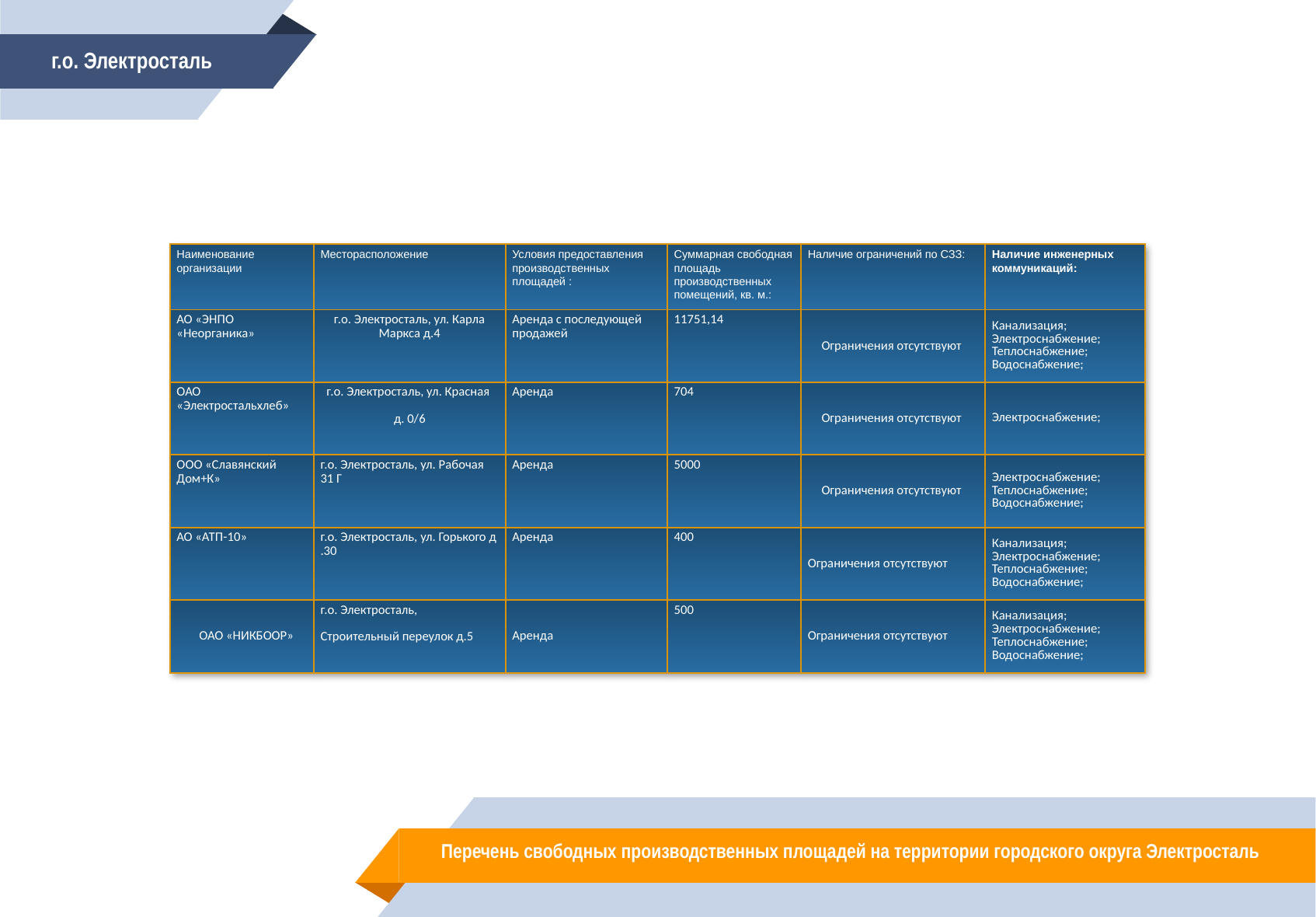

г.о. Электросталь
| Наименование организации | Месторасположение | Условия предоставления производственных площадей : | Суммарная свободная площадь производственных помещений, кв. м.: | Наличие ограничений по СЗЗ: | Наличие инженерных коммуникаций: |
| --- | --- | --- | --- | --- | --- |
| АО «ЭНПО «Неорганика» | г.о. Электросталь, ул. Карла Маркса д.4 | Аренда с последующей продажей | 11751,14 | Ограничения отсутствуют | Канализация; Электроснабжение; Теплоснабжение; Водоснабжение; |
| ОАО «Электростальхлеб» | г.о. Электросталь, ул. Красная д. 0/6 | Аренда | 704 | Ограничения отсутствуют | Электроснабжение; |
| ООО «Славянский Дом+К» | г.о. Электросталь, ул. Рабочая 31 Г | Аренда | 5000 | Ограничения отсутствуют | Электроснабжение; Теплоснабжение; Водоснабжение; |
| АО «АТП-10» | г.о. Электросталь, ул. Горького д .30 | Аренда | 400 | Ограничения отсутствуют | Канализация; Электроснабжение; Теплоснабжение; Водоснабжение; |
| ОАО «НИКБООР» | г.о. Электросталь, Строительный переулок д.5 | Аренда | 500 | Ограничения отсутствуют | Канализация; Электроснабжение; Теплоснабжение; Водоснабжение; |
Перечень свободных производственных площадей на территории городского округа Электросталь